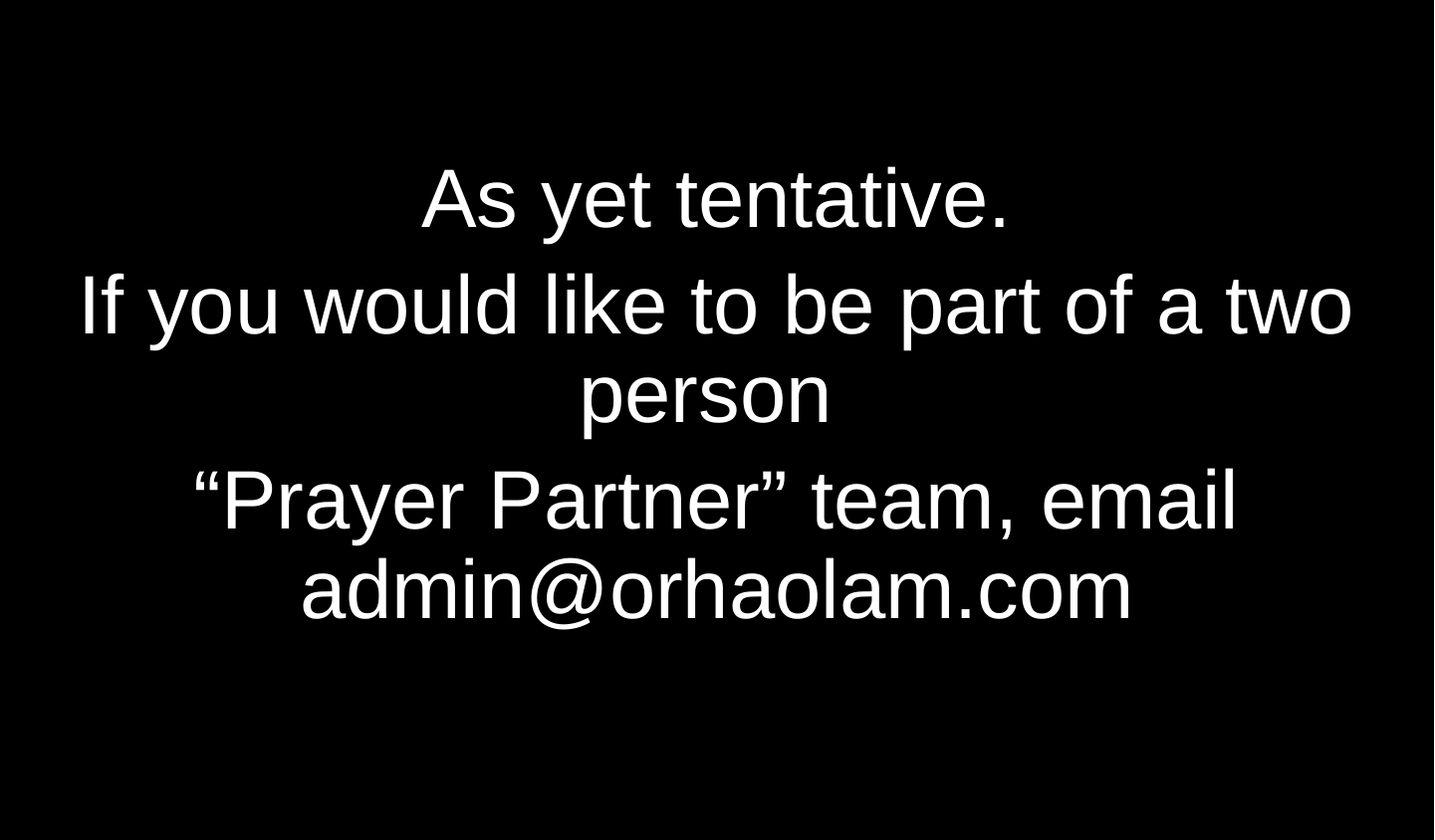

As yet tentative.
If you would like to be part of a two person
“Prayer Partner” team, email admin@orhaolam.com